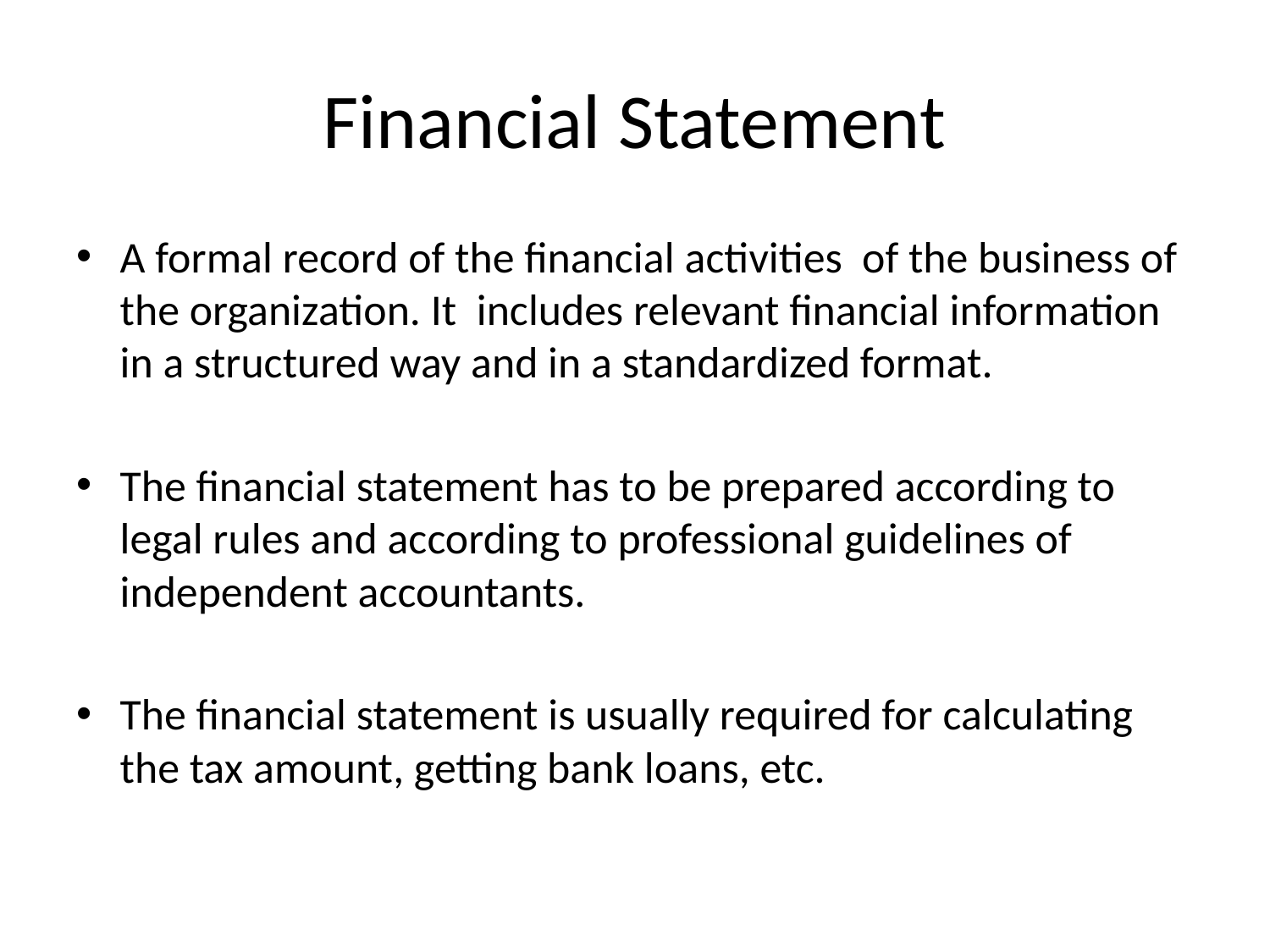

# Financial Statement
A formal record of the financial activities  of the business of the organization. It  includes relevant financial information in a structured way and in a standardized format.

The financial statement has to be prepared according to legal rules and according to professional guidelines of independent accountants.

The financial statement is usually required for calculating the tax amount, getting bank loans, etc.